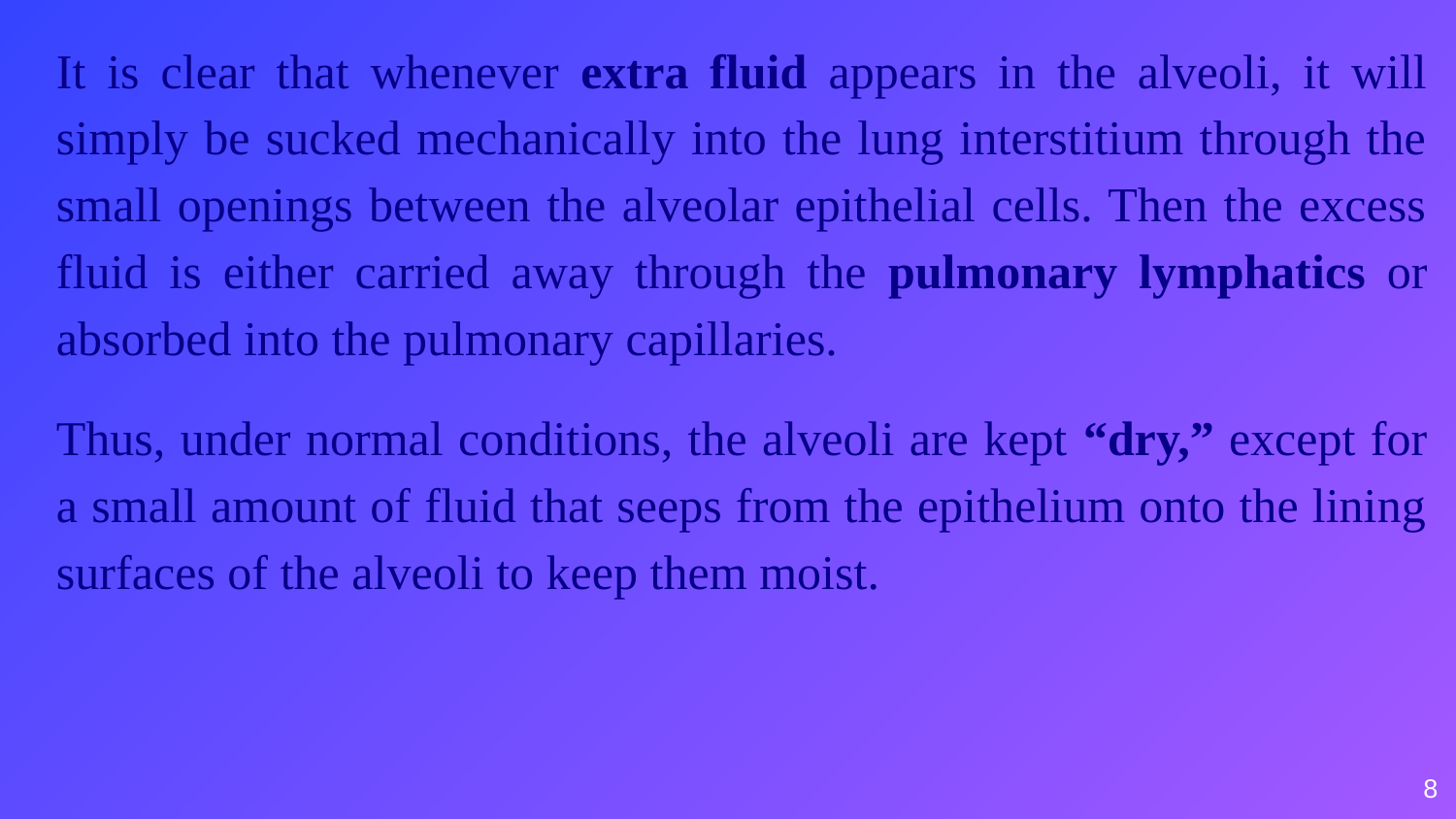

It is clear that whenever extra fluid appears in the alveoli, it will simply be sucked mechanically into the lung interstitium through the small openings between the alveolar epithelial cells. Then the excess fluid is either carried away through the pulmonary lymphatics or absorbed into the pulmonary capillaries.
Thus, under normal conditions, the alveoli are kept “dry,” except for a small amount of fluid that seeps from the epithelium onto the lining surfaces of the alveoli to keep them moist.
8